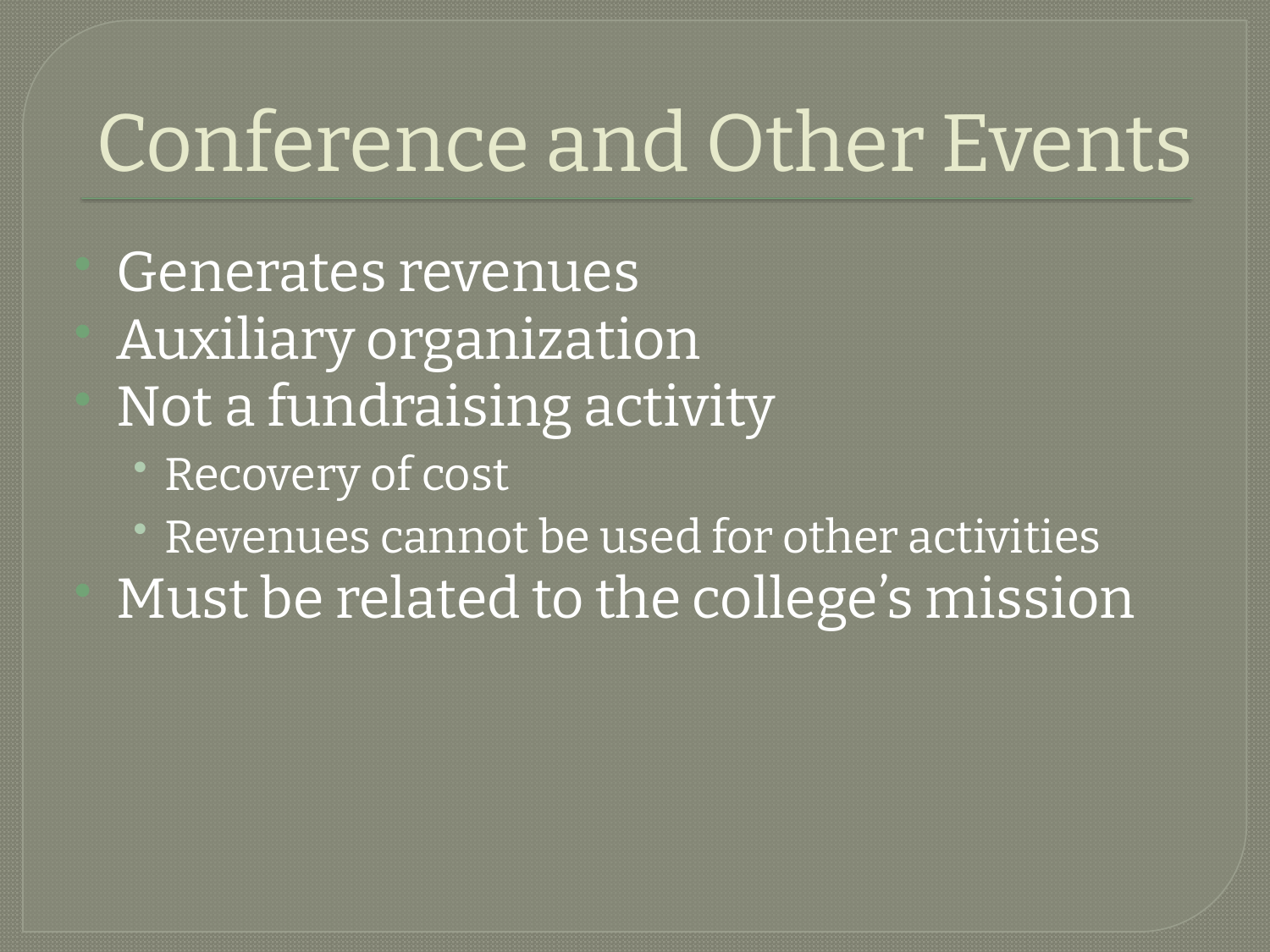

# Conference and Other Events
Generates revenues
Auxiliary organization
Not a fundraising activity
Recovery of cost
Revenues cannot be used for other activities
Must be related to the college’s mission